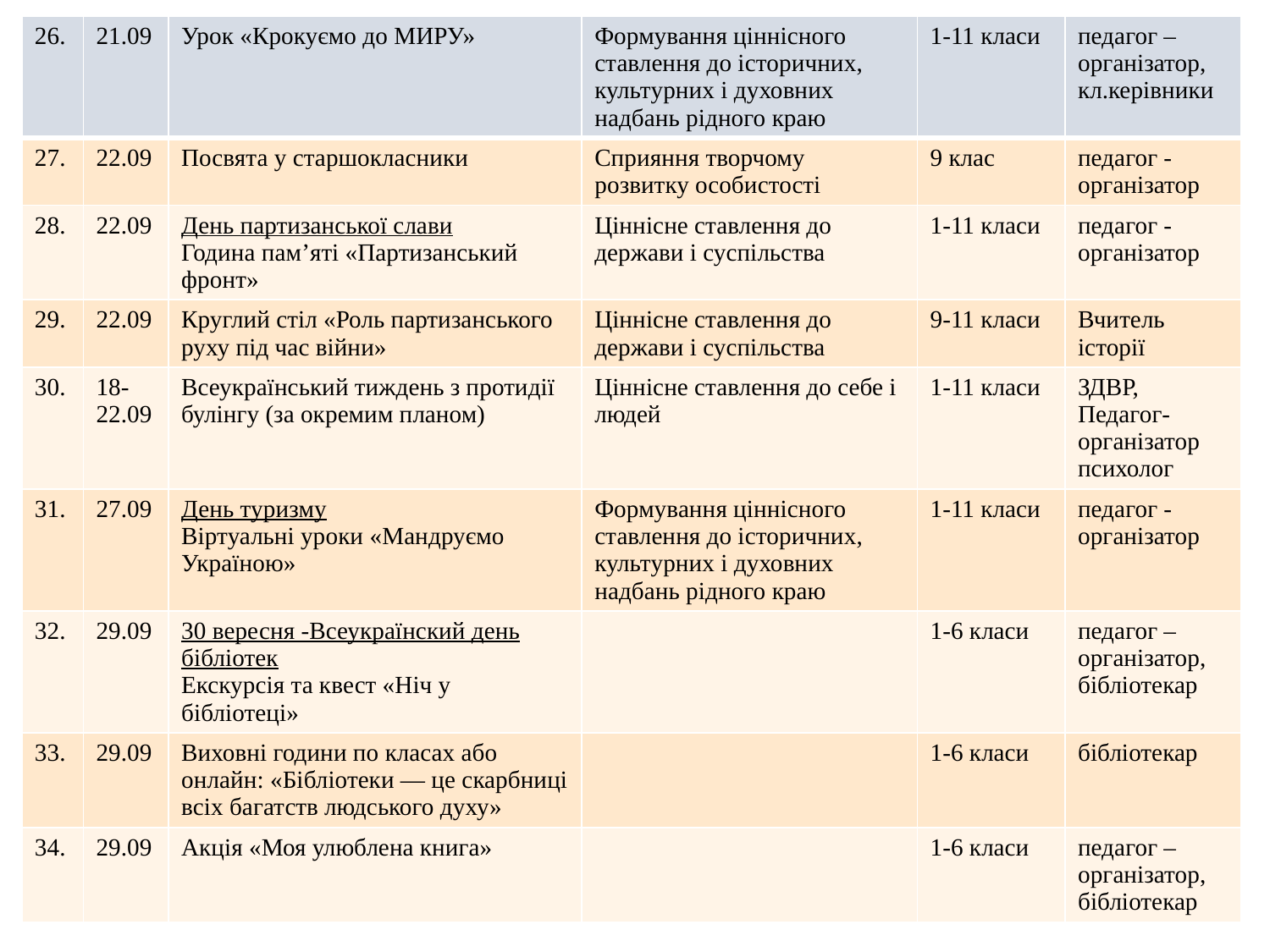

| 26. | 21.09 | Урок «Крокуємо до МИРУ» | Формування ціннісного ставлення до історичних, культурних і духовних надбань рідного краю | 1-11 класи | педагог –організатор, кл.керівники |
| --- | --- | --- | --- | --- | --- |
| 27. | 22.09 | Посвята у старшокласники | Сприяння творчому розвитку особистості | 9 клас | педагог -організатор |
| 28. | 22.09 | День партизанської слави Година пам’яті «Партизанський фронт» | Ціннісне ставлення до держави і суспільства | 1-11 класи | педагог -організатор |
| 29. | 22.09 | Круглий стіл «Роль партизанського руху під час війни» | Ціннісне ставлення до держави і суспільства | 9-11 класи | Вчитель історії |
| 30. | 18-22.09 | Всеукраїнський тиждень з протидії булінгу (за окремим планом) | Ціннісне ставлення до себе і людей | 1-11 класи | ЗДВР, Педагог-організатор психолог |
| 31. | 27.09 | День туризму Віртуальні уроки «Мандруємо Україною» | Формування ціннісного ставлення до історичних, культурних і духовних надбань рідного краю | 1-11 класи | педагог -організатор |
| 32. | 29.09 | 30 вересня -Всеукраїнский день бібліотек Екскурсія та квест «Ніч у бібліотеці» |  | 1-6 класи | педагог –організатор, бібліотекар |
| 33. | 29.09 | Виховні години по класах або онлайн: «Бібліотеки — це скарбниці всіх багатств людського духу» |  | 1-6 класи | бібліотекар |
| 34. | 29.09 | Акція «Моя улюблена книга» |  | 1-6 класи | педагог –організатор, бібліотекар |